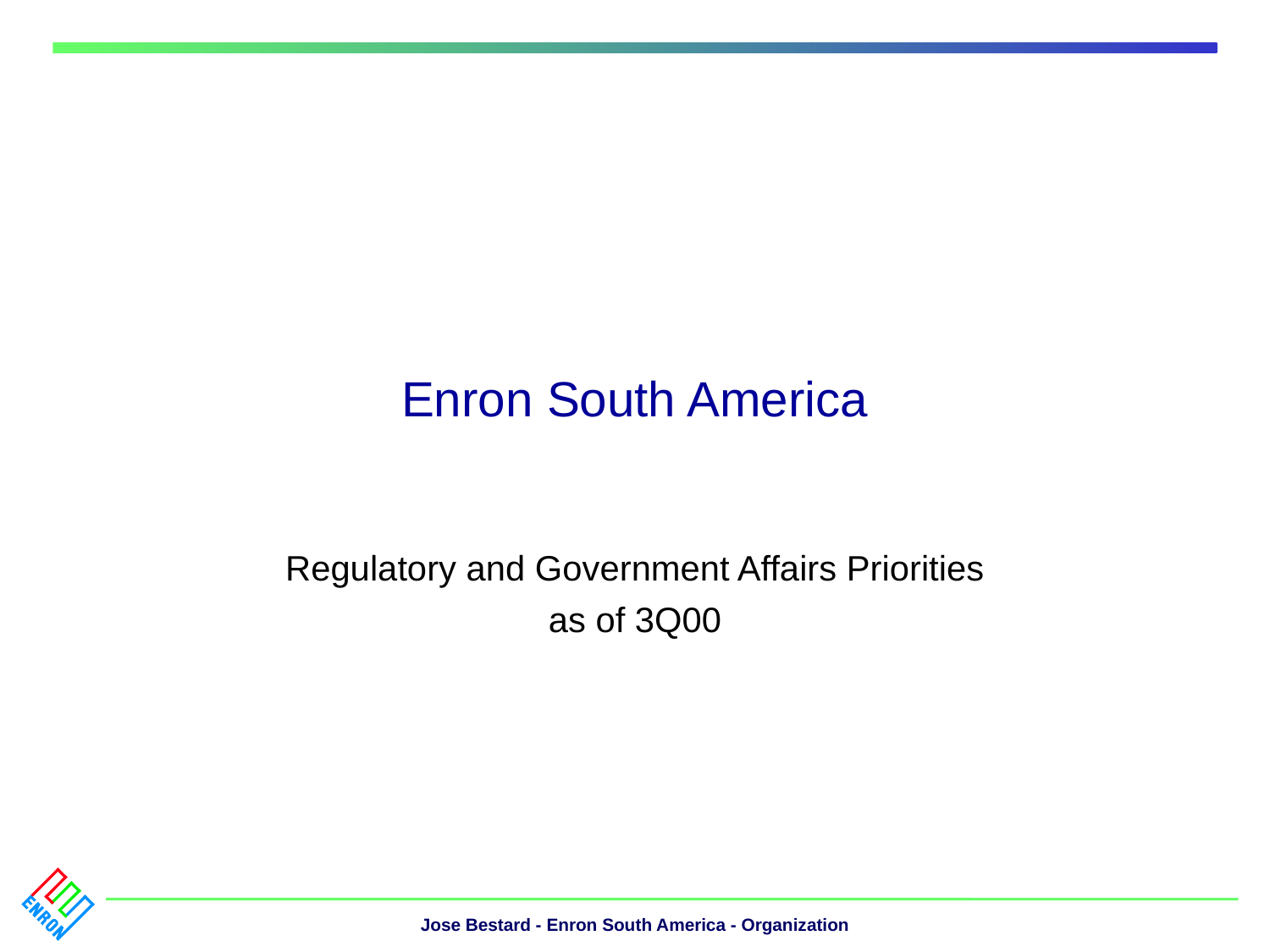

# Enron South America
Regulatory and Government Affairs Priorities
as of 3Q00